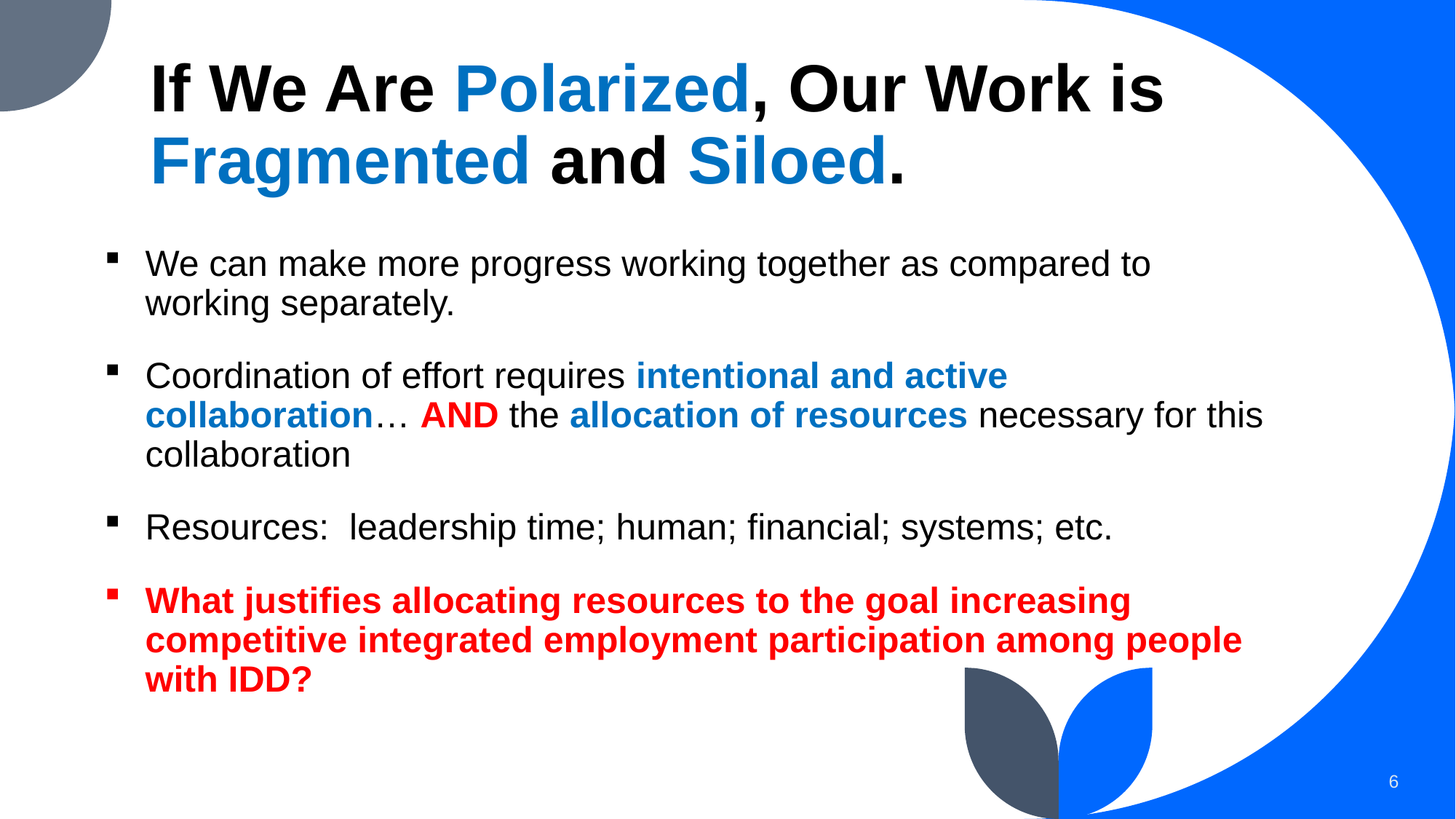

# If We Are Polarized, Our Work is Fragmented and Siloed.
We can make more progress working together as compared to working separately.

Coordination of effort requires intentional and active collaboration… AND the allocation of resources necessary for this collaboration

Resources:  leadership time; human; financial; systems; etc.

What justifies allocating resources to the goal increasing competitive integrated employment participation among people with IDD?

6